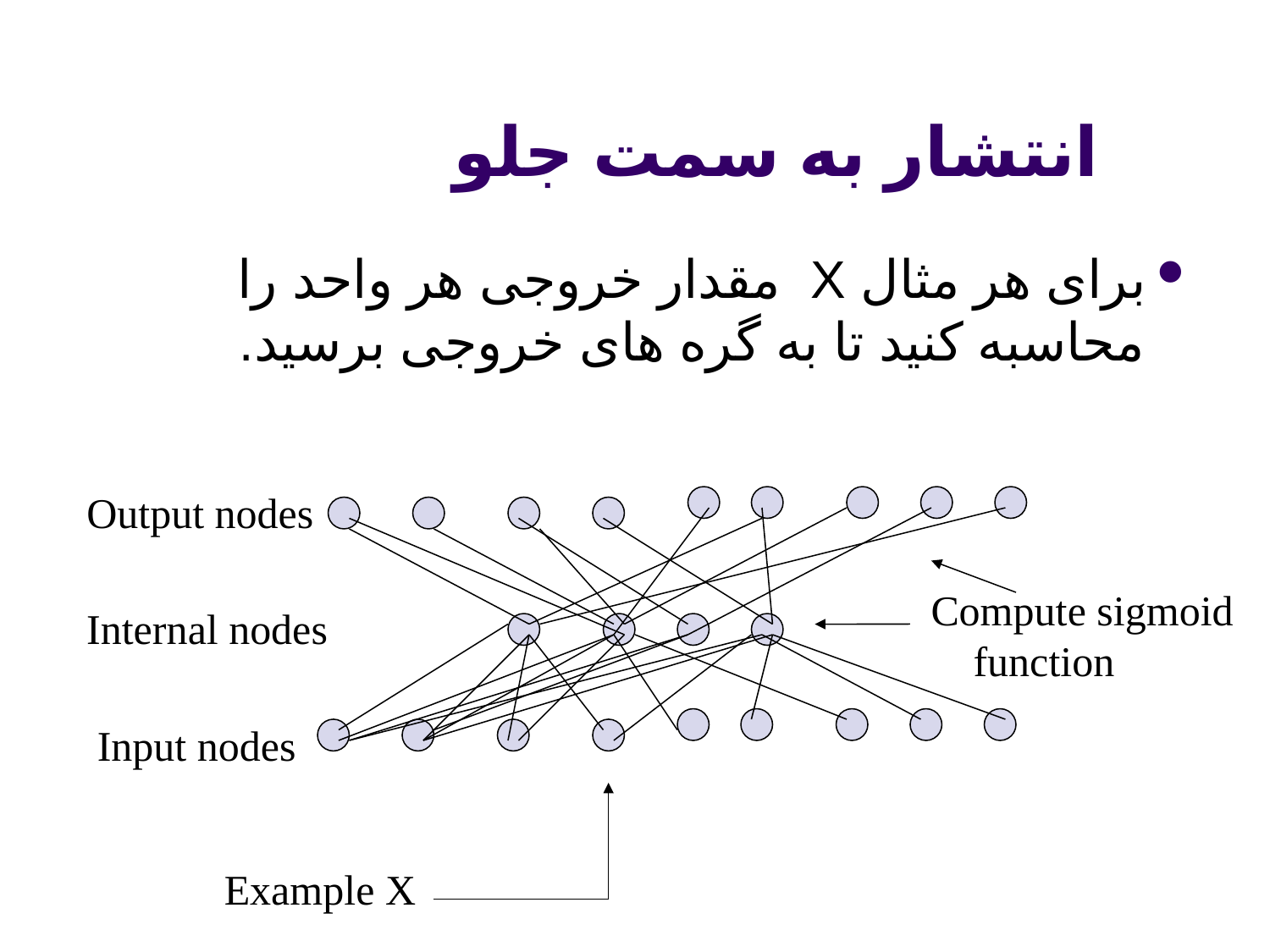

# انتشار به سمت جلو
برای هر مثال X  مقدار خروجی هر واحد را محاسبه کنید تا به گره های خروجی برسید.
Output nodes

Compute sigmoid
    function
Internal nodes

Input nodes

Example X